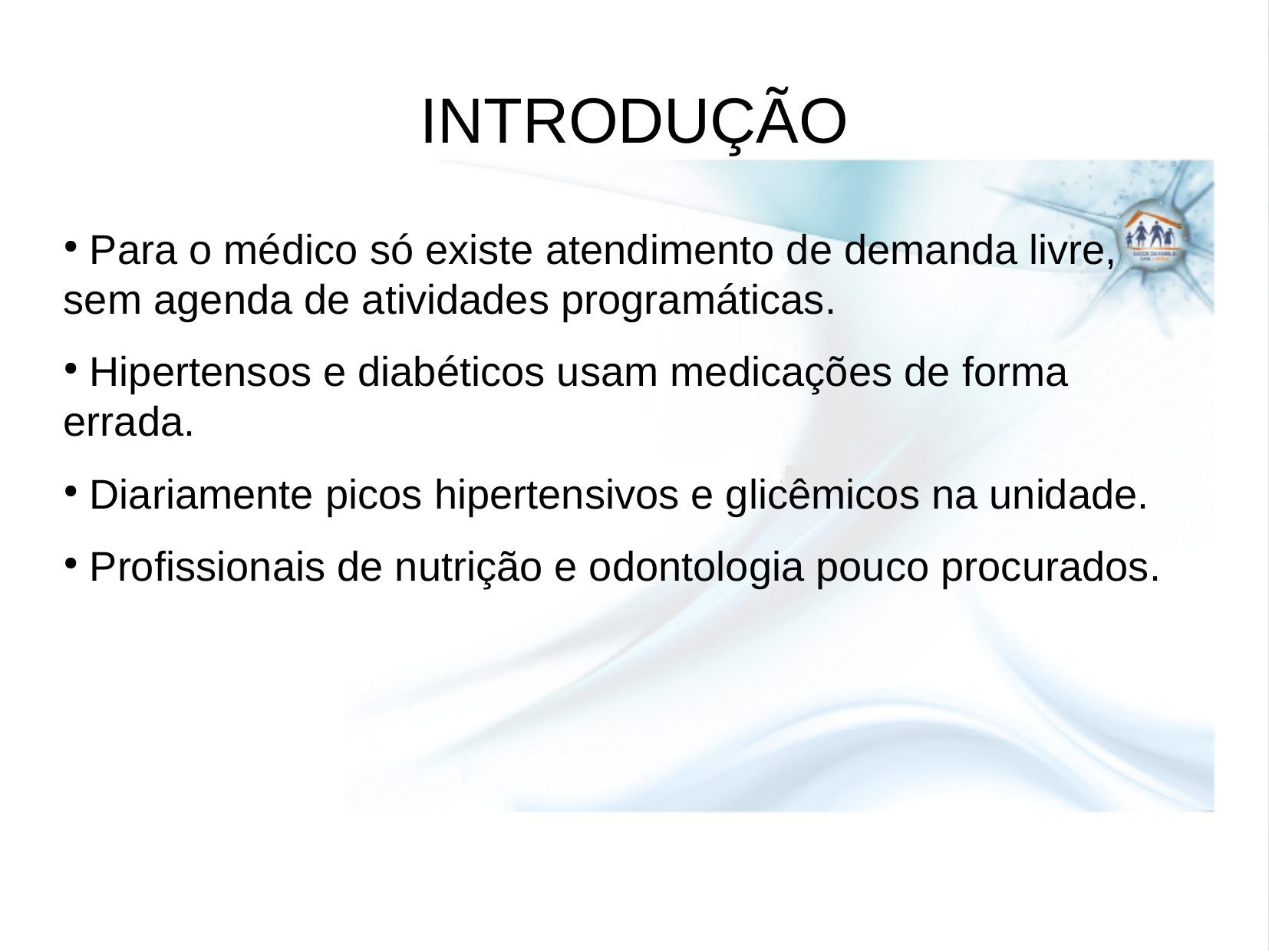

INTRODUÇÃO
 Para o médico só existe atendimento de demanda livre, sem agenda de atividades programáticas.
 Hipertensos e diabéticos usam medicações de forma errada.
 Diariamente picos hipertensivos e glicêmicos na unidade.
 Profissionais de nutrição e odontologia pouco procurados.